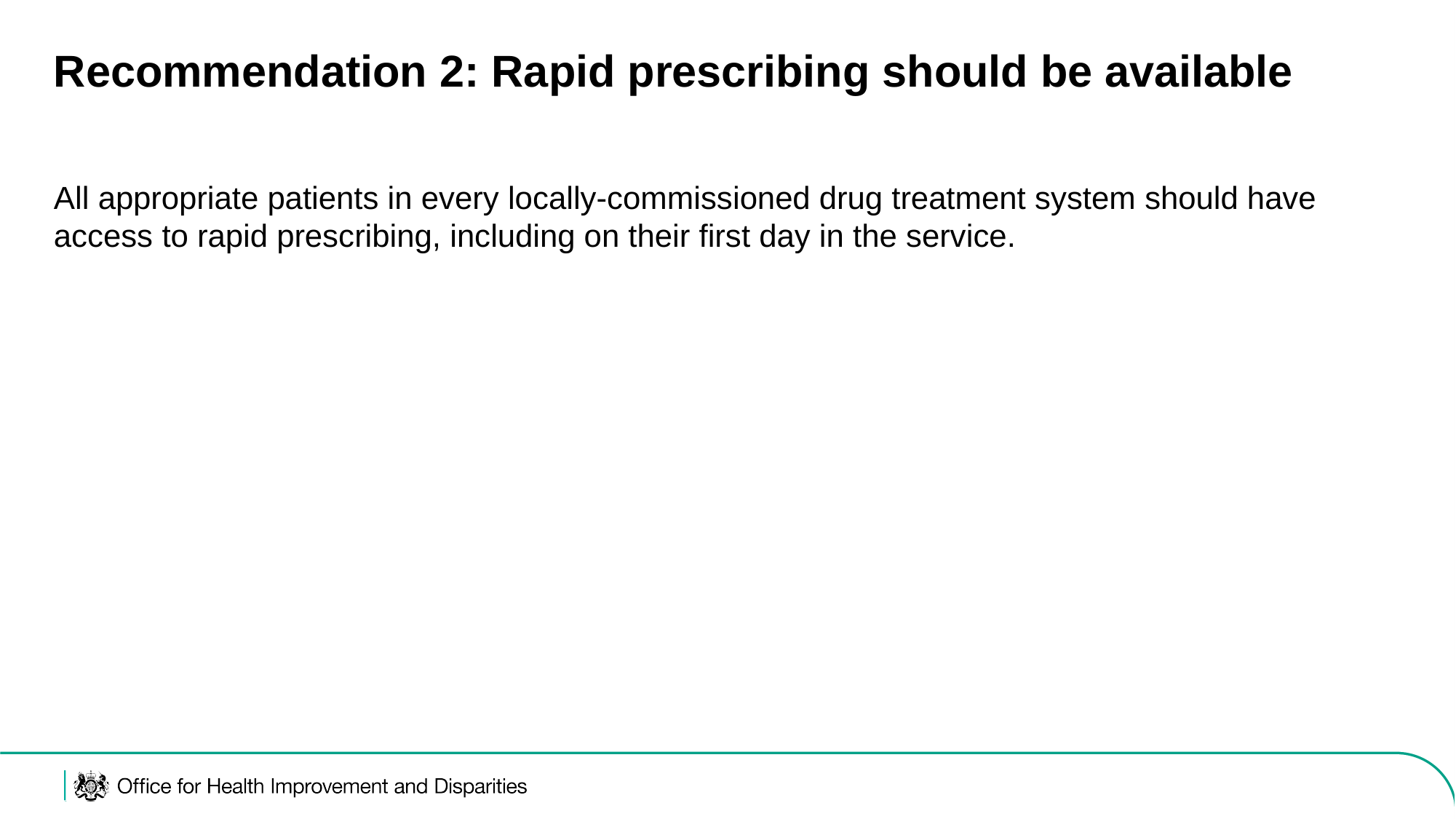

# Recommendation 2: Rapid prescribing should be available
All appropriate patients in every locally-commissioned drug treatment system should have access to rapid prescribing, including on their first day in the service.